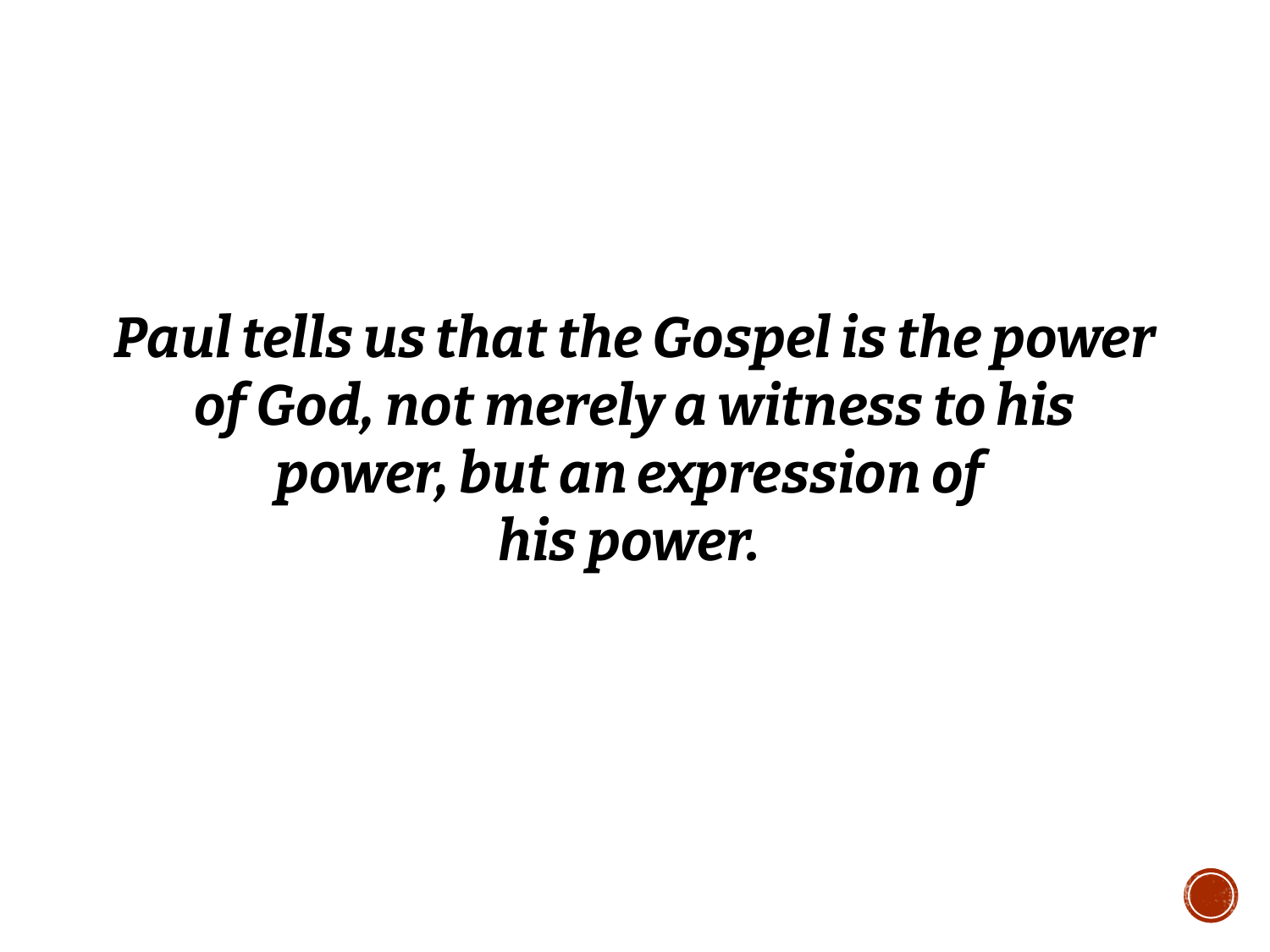

#
Paul tells us that the Gospel is the power of God, not merely a witness to his power, but an expression of
his power.